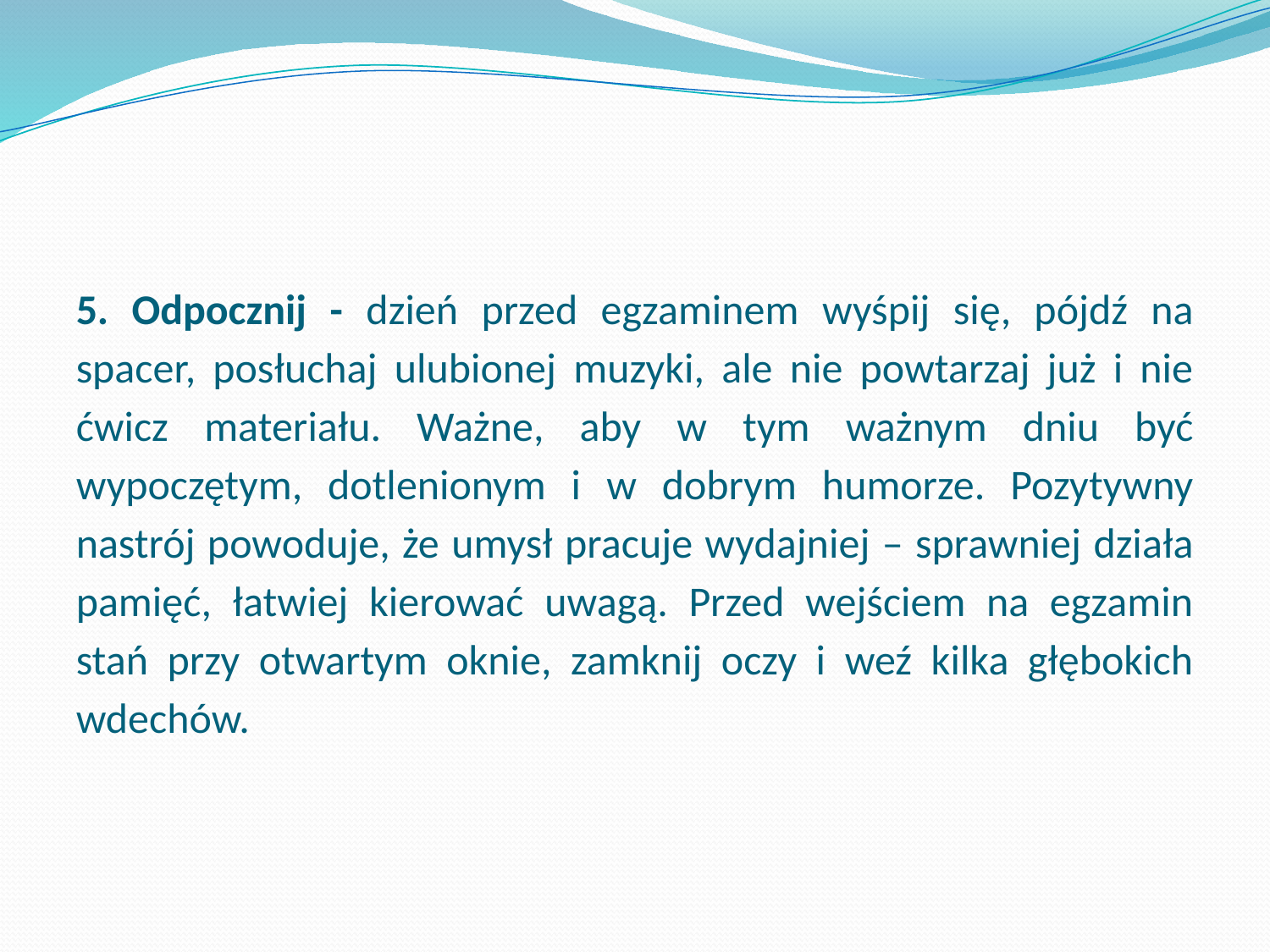

#
5. Odpocznij - dzień przed egzaminem wyśpij się, pójdź na spacer, posłuchaj ulubionej muzyki, ale nie powtarzaj już i nie ćwicz materiału. Ważne, aby w tym ważnym dniu być wypoczętym, dotlenionym i w dobrym humorze. Pozytywny nastrój powoduje, że umysł pracuje wydajniej – sprawniej działa pamięć, łatwiej kierować uwagą. Przed wejściem na egzamin stań przy otwartym oknie, zamknij oczy i weź kilka głębokich wdechów.